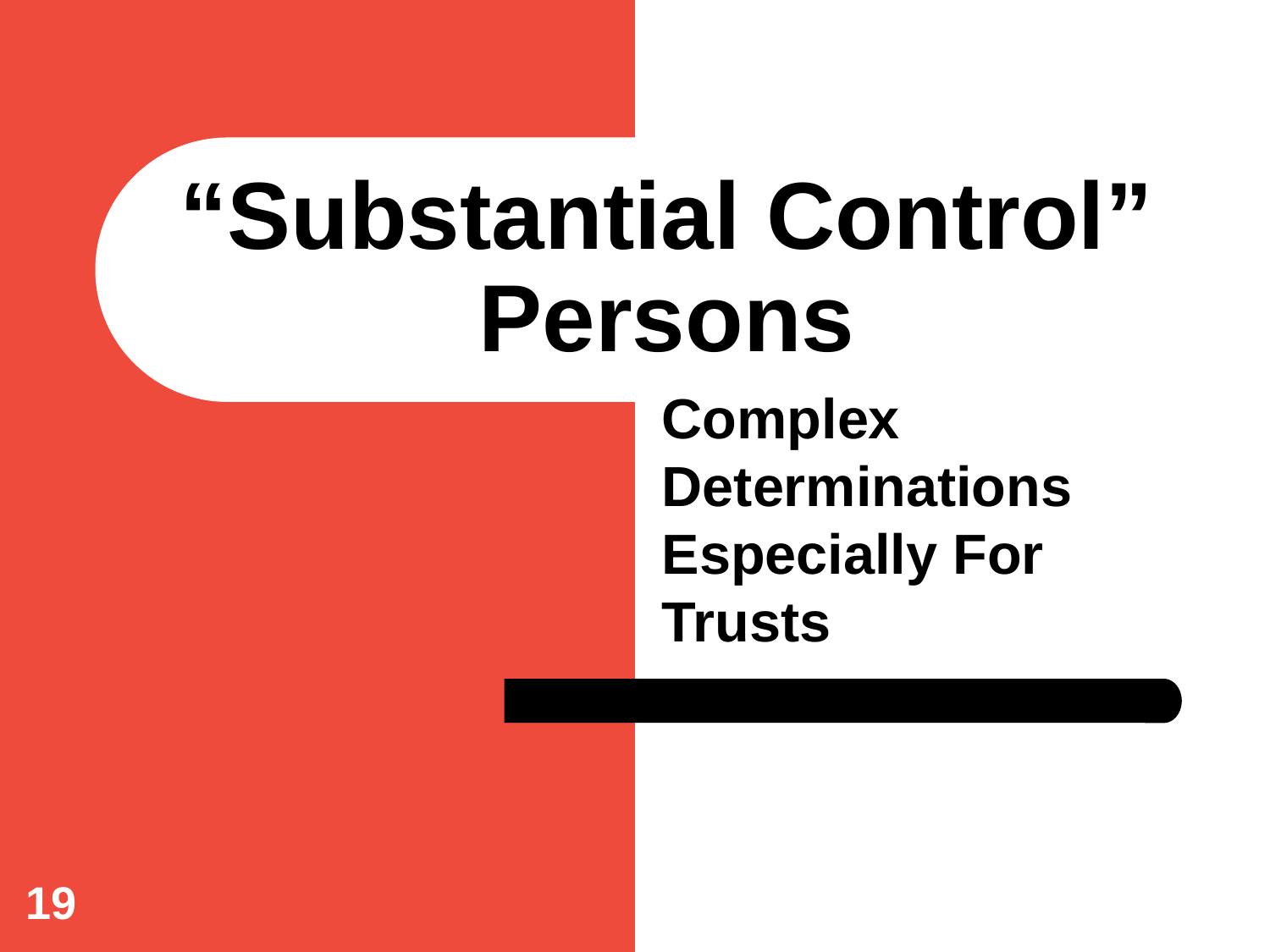

# “Substantial Control” Persons
Complex Determinations Especially For Trusts
19